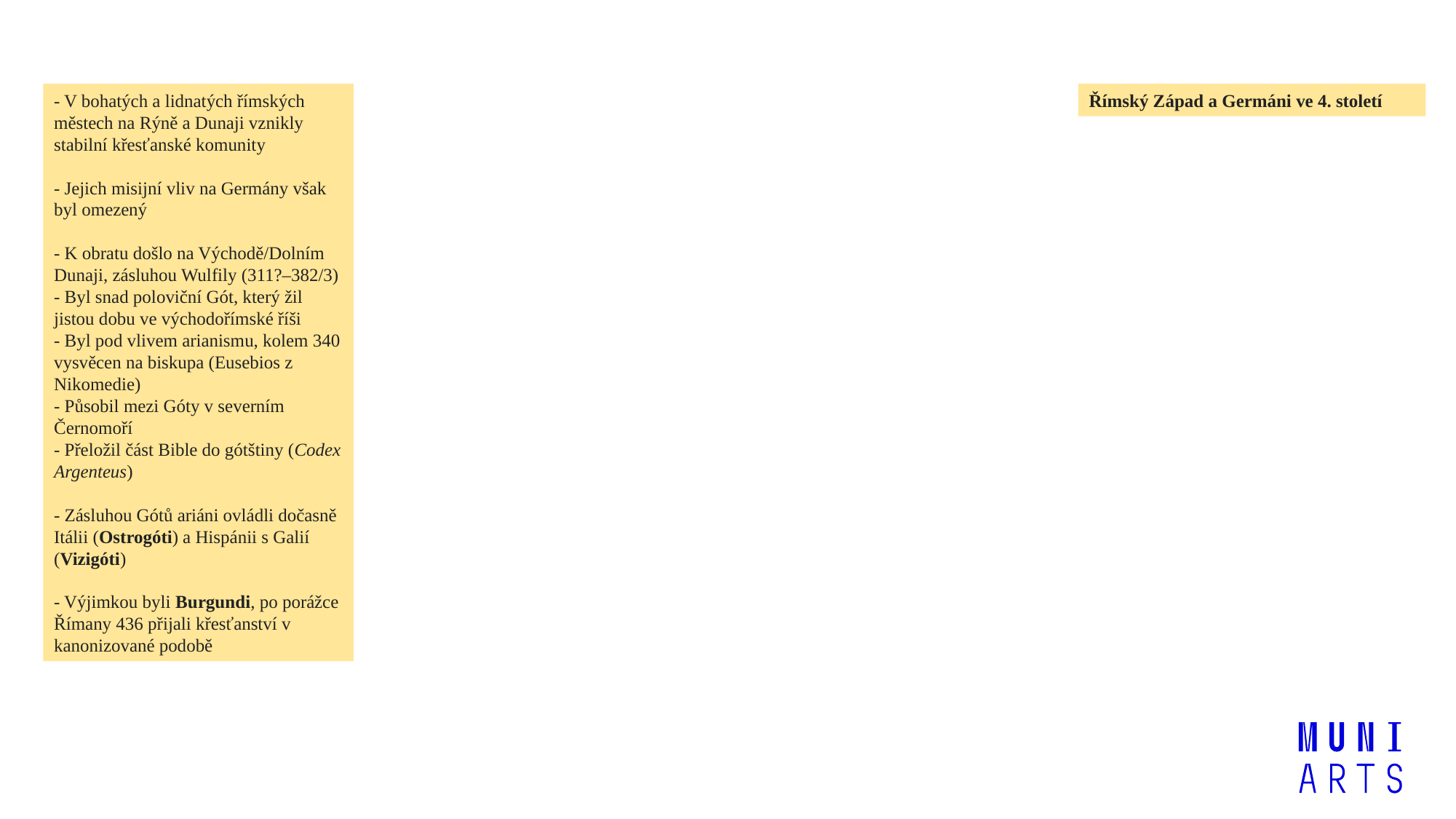

- V bohatých a lidnatých římských městech na Rýně a Dunaji vznikly stabilní křesťanské komunity

- Jejich misijní vliv na Germány však byl omezený

- K obratu došlo na Východě/Dolním Dunaji, zásluhou Wulfily (311?–382/3)
- Byl snad poloviční Gót, který žil jistou dobu ve východořímské říši
- Byl pod vlivem arianismu, kolem 340 vysvěcen na biskupa (Eusebios z Nikomedie)
- Působil mezi Góty v severním Černomoří
- Přeložil část Bible do gótštiny (Codex Argenteus)

- Zásluhou Gótů ariáni ovládli dočasně Itálii (Ostrogóti) a Hispánii s Galií (Vizigóti)

- Výjimkou byli Burgundi, po porážce Římany 436 přijali křesťanství v kanonizované podobě
Římský Západ a Germáni ve 4. století